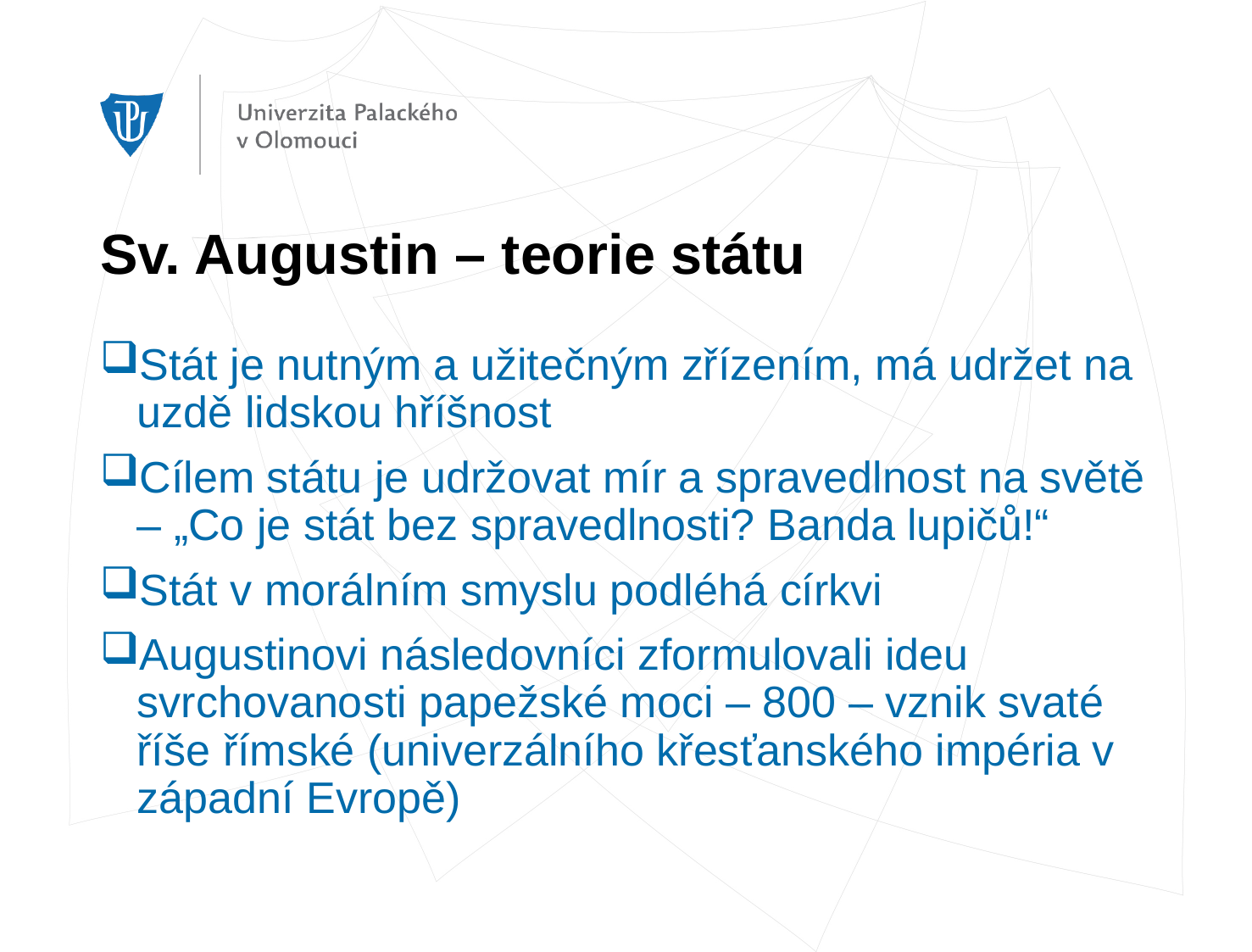

# Sv. Augustin – teorie státu
Stát je nutným a užitečným zřízením, má udržet na uzdě lidskou hříšnost
Cílem státu je udržovat mír a spravedlnost na světě – „Co je stát bez spravedlnosti? Banda lupičů!“
Stát v morálním smyslu podléhá církvi
Augustinovi následovníci zformulovali ideu svrchovanosti papežské moci – 800 – vznik svaté říše římské (univerzálního křesťanského impéria v západní Evropě)